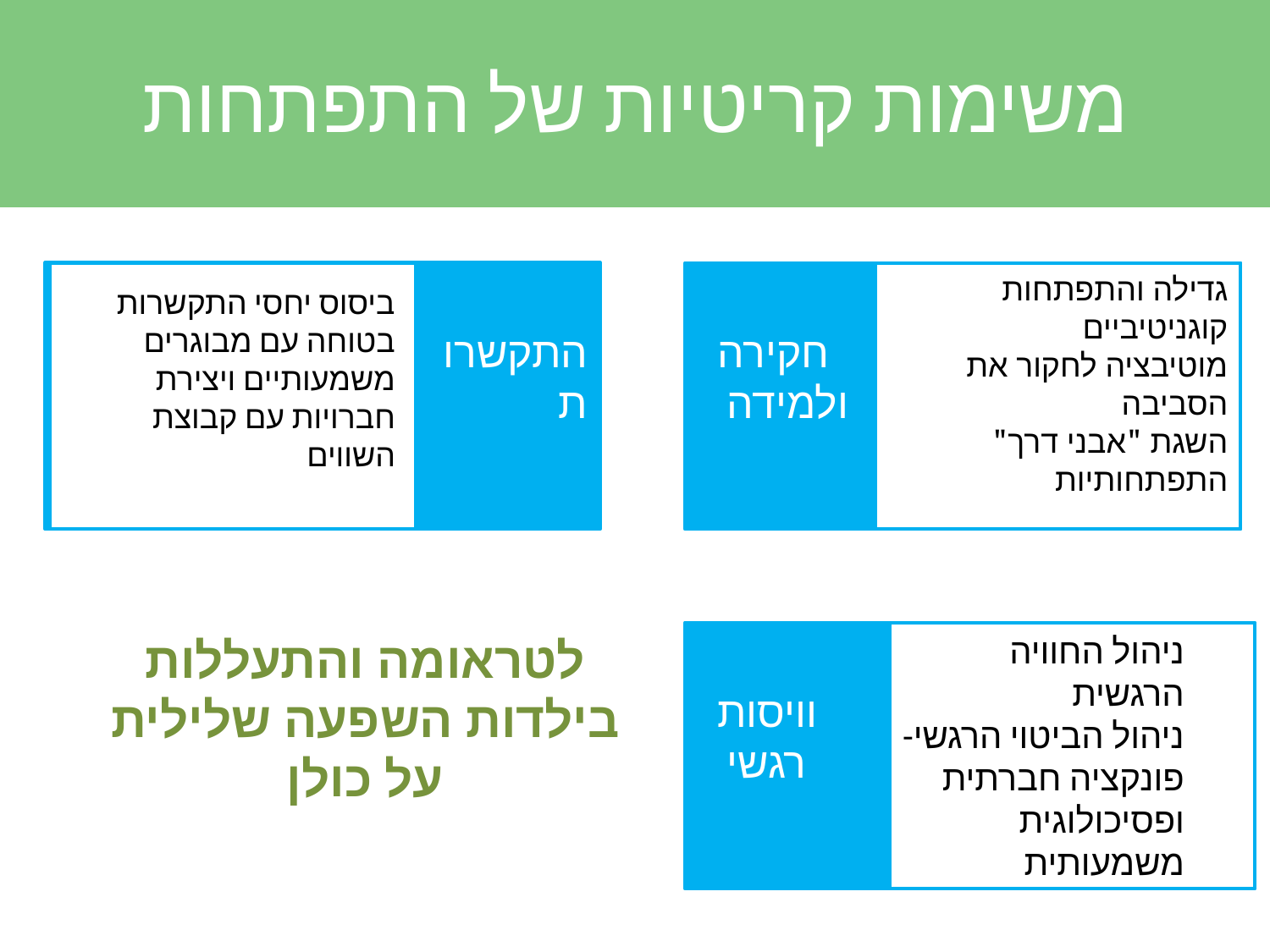

משימות קריטיות של התפתחות

גדילה והתפתחות קוגניטיביים
מוטיבציה לחקור את הסביבה
השגת "אבני דרך" התפתחותיות
ביסוס יחסי התקשרות בטוחה עם מבוגרים משמעותיים ויצירת חברויות עם קבוצת השווים
התקשרות
התעללות
מינית
חקירה ולמידה
התעללות
פיזית
לטראומה והתעללות בילדות השפעה שלילית על כולן
ניהול החוויה הרגשית
ניהול הביטוי הרגשי- פונקציה חברתית ופסיכולוגית משמעותית

וויסות רגשי